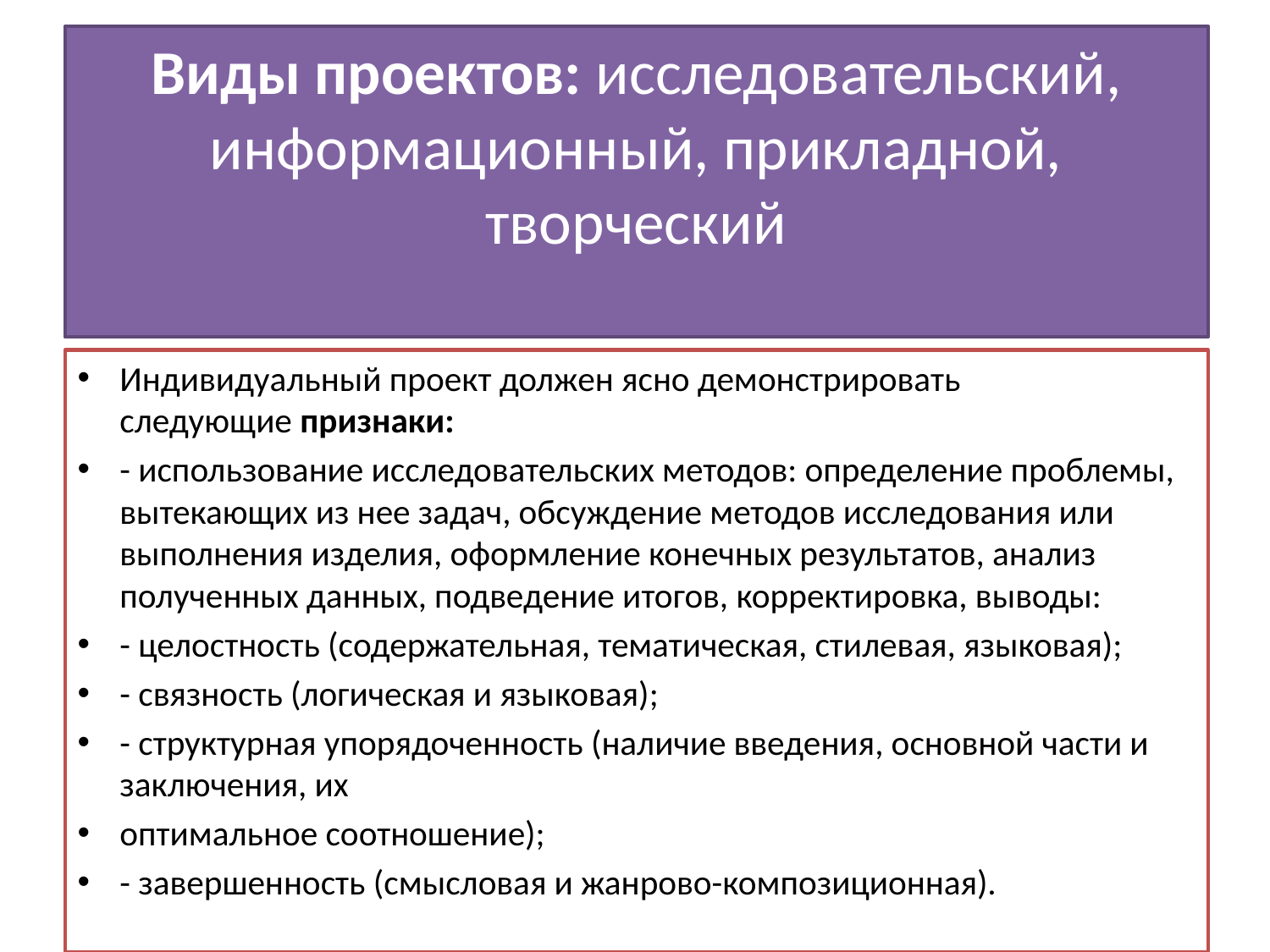

# Виды проектов: исследовательский, информационный, прикладной, творческий
Индивидуальный проект должен ясно демонстрировать следующие признаки:
- использование исследовательских методов: определение проблемы, вытекающих из нее задач, обсуждение методов исследования или выполнения изделия, оформление конечных результатов, анализ полученных данных, подведение итогов, корректировка, выводы:
- целостность (содержательная, тематическая, стилевая, языковая);
- связность (логическая и языковая);
- структурная упорядоченность (наличие введения, основной части и заключения, их
оптимальное соотношение);
- завершенность (смысловая и жанрово-композиционная).